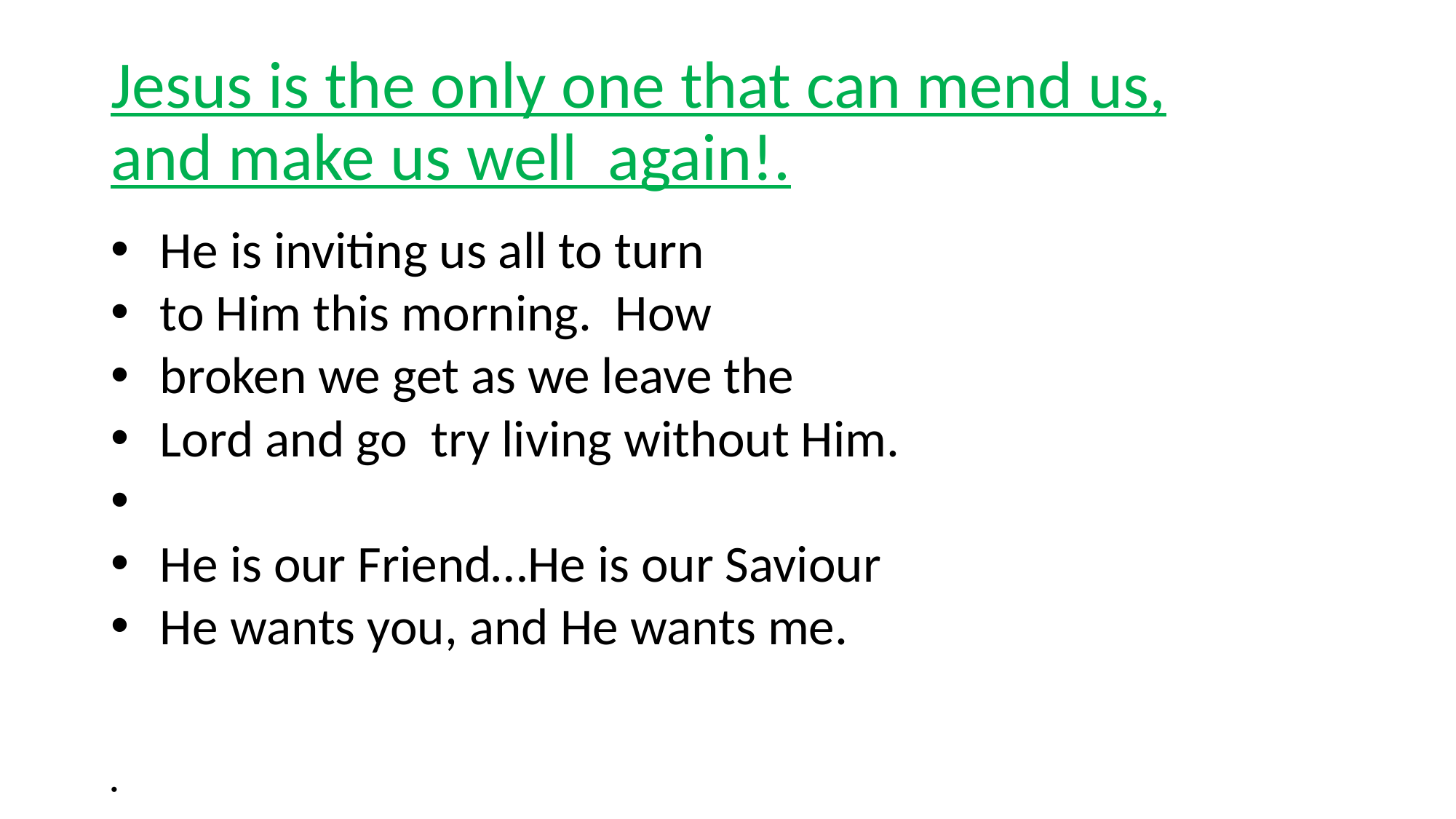

# Jesus is the only one that can mend us, and make us well  again!.
  He is inviting us all to turn
  to Him this morning.  How
  broken we get as we leave the
  Lord and go  try living without Him.

  He is our Friend…He is our Saviour
  He wants you, and He wants me.